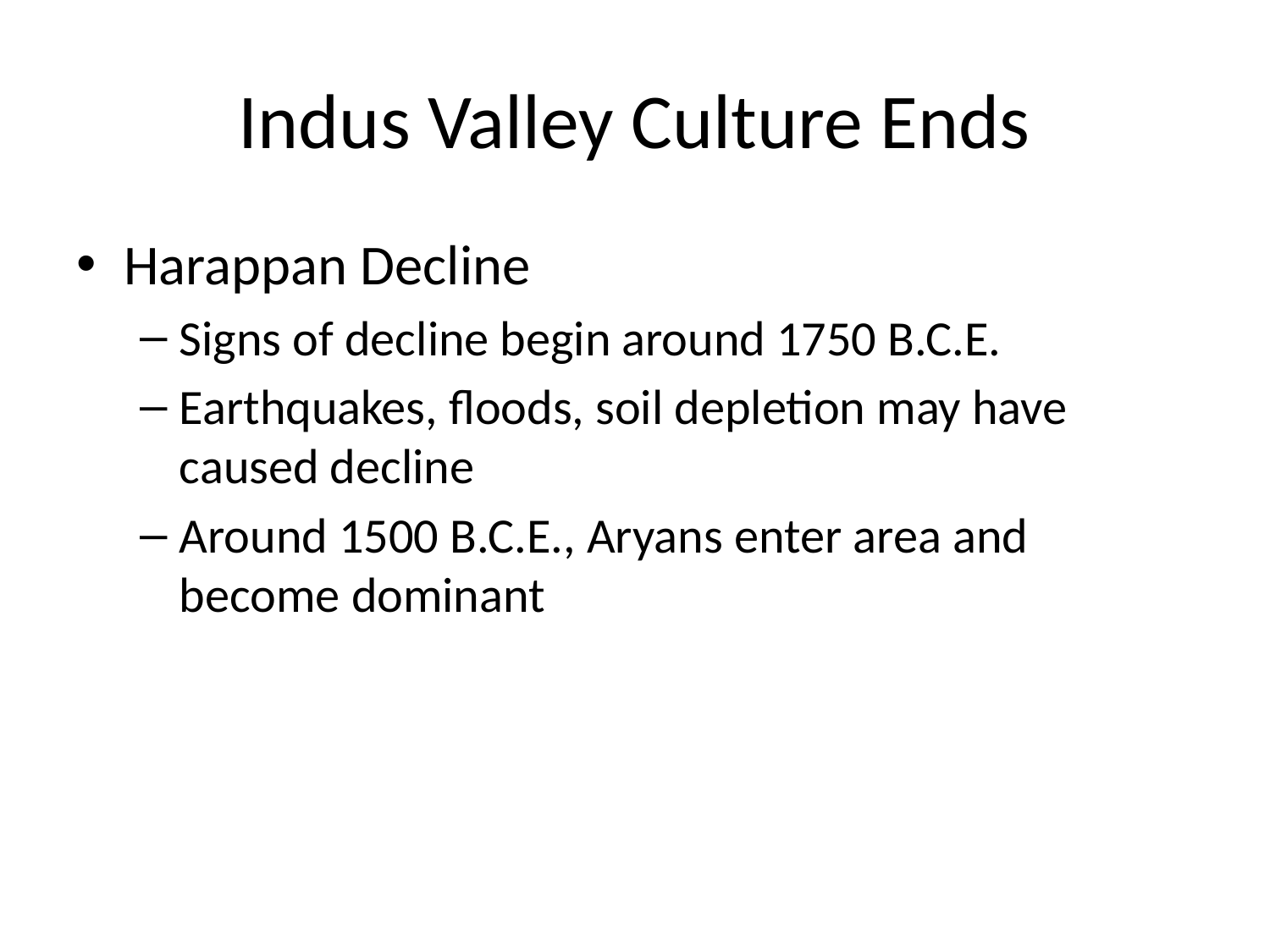

# Indus Valley Culture Ends
Harappan Decline
Signs of decline begin around 1750 B.C.E.
Earthquakes, floods, soil depletion may have caused decline
Around 1500 B.C.E., Aryans enter area and become dominant